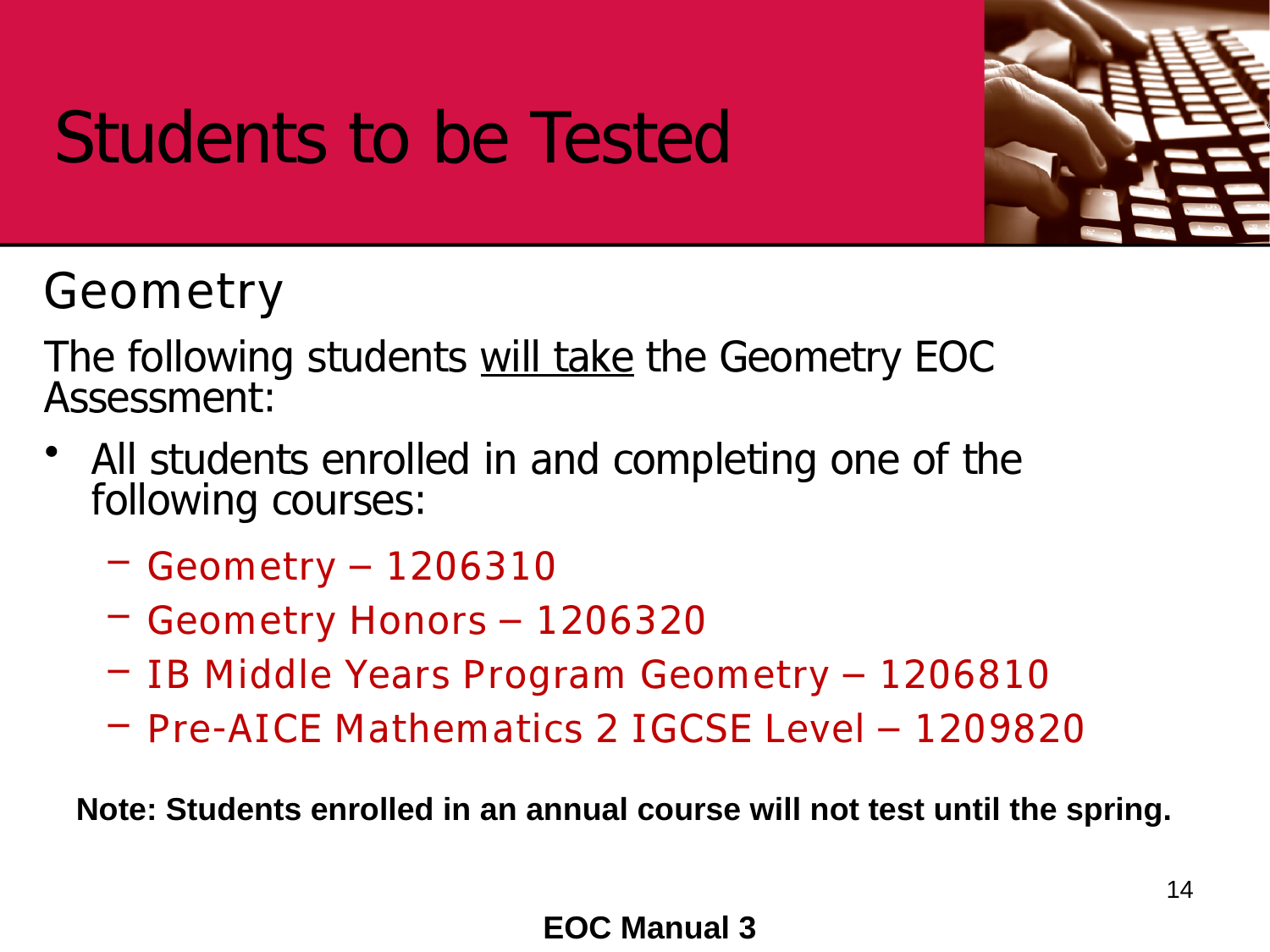

# Students to be Tested
Geometry
The following students will take the Geometry EOC Assessment:
All students enrolled in and completing one of the following courses:
Geometry – 1206310
Geometry Honors – 1206320
IB Middle Years Program Geometry – 1206810
Pre-AICE Mathematics 2 IGCSE Level – 1209820

Note: Students enrolled in an annual course will not test until the spring.
14
EOC Manual 3